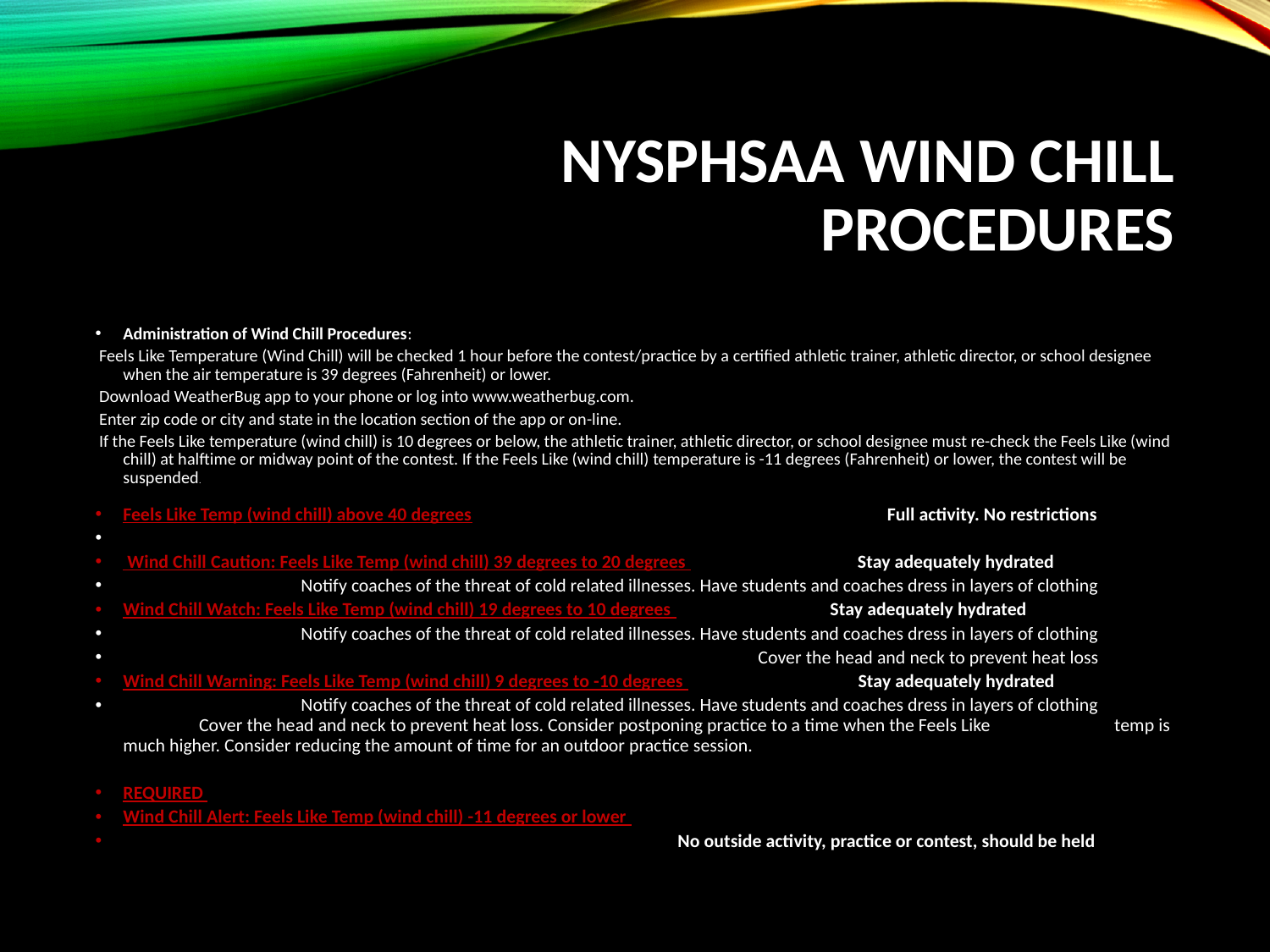

# NYSPHSAA WIND CHILL PROCEDURES

Administration of Wind Chill Procedures:
 Feels Like Temperature (Wind Chill) will be checked 1 hour before the contest/practice by a certified athletic trainer, athletic director, or school designee when the air temperature is 39 degrees (Fahrenheit) or lower.
 Download WeatherBug app to your phone or log into www.weatherbug.com.
 Enter zip code or city and state in the location section of the app or on-line.
 If the Feels Like temperature (wind chill) is 10 degrees or below, the athletic trainer, athletic director, or school designee must re-check the Feels Like (wind chill) at halftime or midway point of the contest. If the Feels Like (wind chill) temperature is -11 degrees (Fahrenheit) or lower, the contest will be suspended.

Feels Like Temp (wind chill) above 40 degrees                                                                                                  Full activity. No restrictions

 Wind Chill Caution: Feels Like Temp (wind chill) 39 degrees to 20 degrees 	                                   Stay adequately hydrated
                                          Notify coaches of the threat of cold related illnesses. Have students and coaches dress in layers of clothing
Wind Chill Watch: Feels Like Temp (wind chill) 19 degrees to 10 degrees 	                                   Stay adequately hydrated
                                          Notify coaches of the threat of cold related illnesses. Have students and coaches dress in layers of clothing
                                                                                                                                                      Cover the head and neck to prevent heat loss
Wind Chill Warning: Feels Like Temp (wind chill) 9 degrees to -10 degrees 	                                   Stay adequately hydrated
                                          Notify coaches of the threat of cold related illnesses. Have students and coaches dress in layers of clothing        	                       Cover the head and neck to prevent heat loss. Consider postponing practice to a time when the Feels Like 	                       temp is much higher. Consider reducing the amount of time for an outdoor practice session.

REQUIRED
Wind Chill Alert: Feels Like Temp (wind chill) -11 degrees or lower
                                                                                                                                   No outside activity, practice or contest, should be held